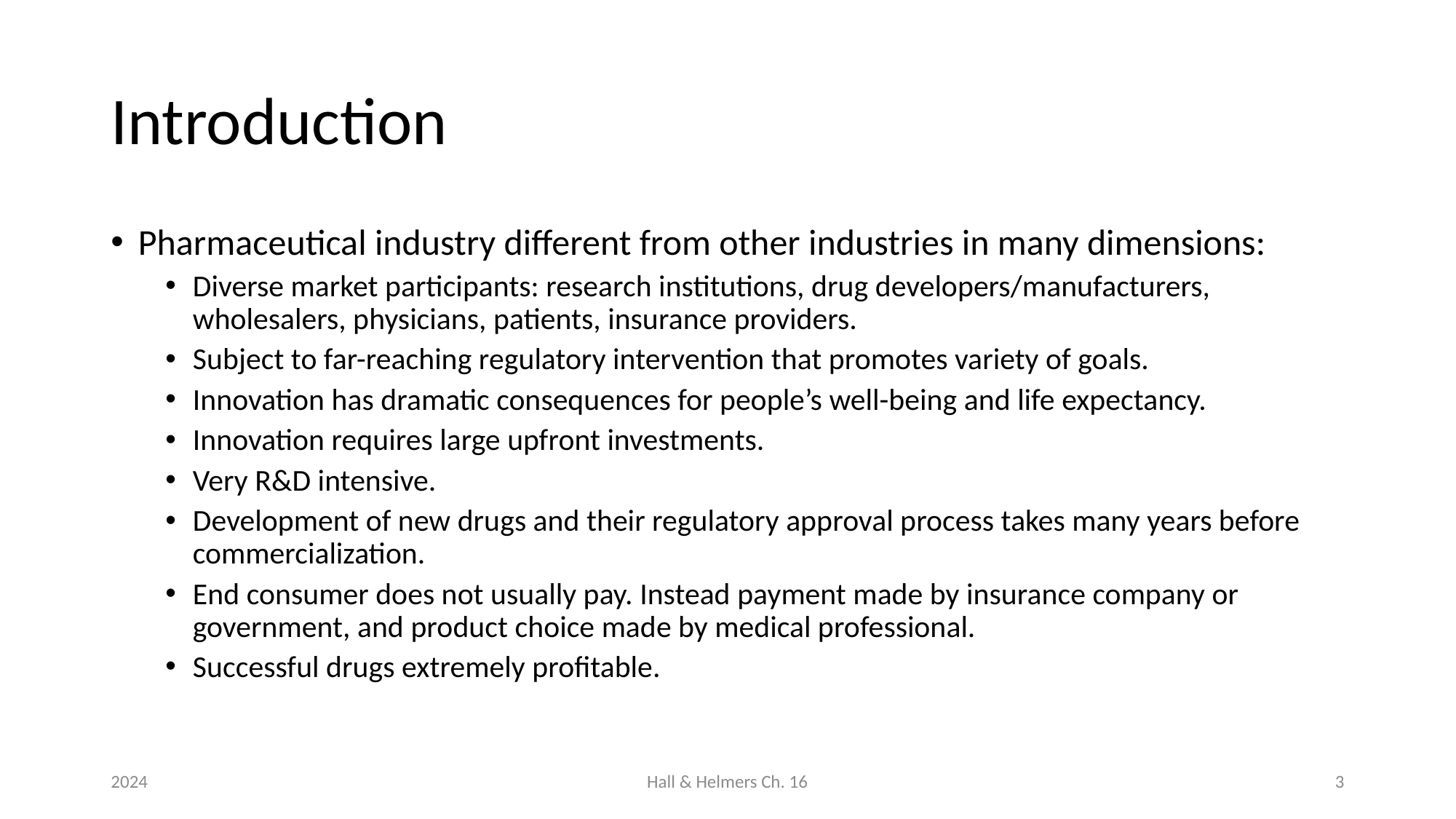

# Introduction
Pharmaceutical industry different from other industries in many dimensions:
Diverse market participants: research institutions, drug developers/manufacturers, wholesalers, physicians, patients, insurance providers.
Subject to far-reaching regulatory intervention that promotes variety of goals.
Innovation has dramatic consequences for people’s well-being and life expectancy.
Innovation requires large upfront investments.
Very R&D intensive.
Development of new drugs and their regulatory approval process takes many years before commercialization.
End consumer does not usually pay. Instead payment made by insurance company or government, and product choice made by medical professional.
Successful drugs extremely profitable.
2024
Hall & Helmers Ch. 16
3